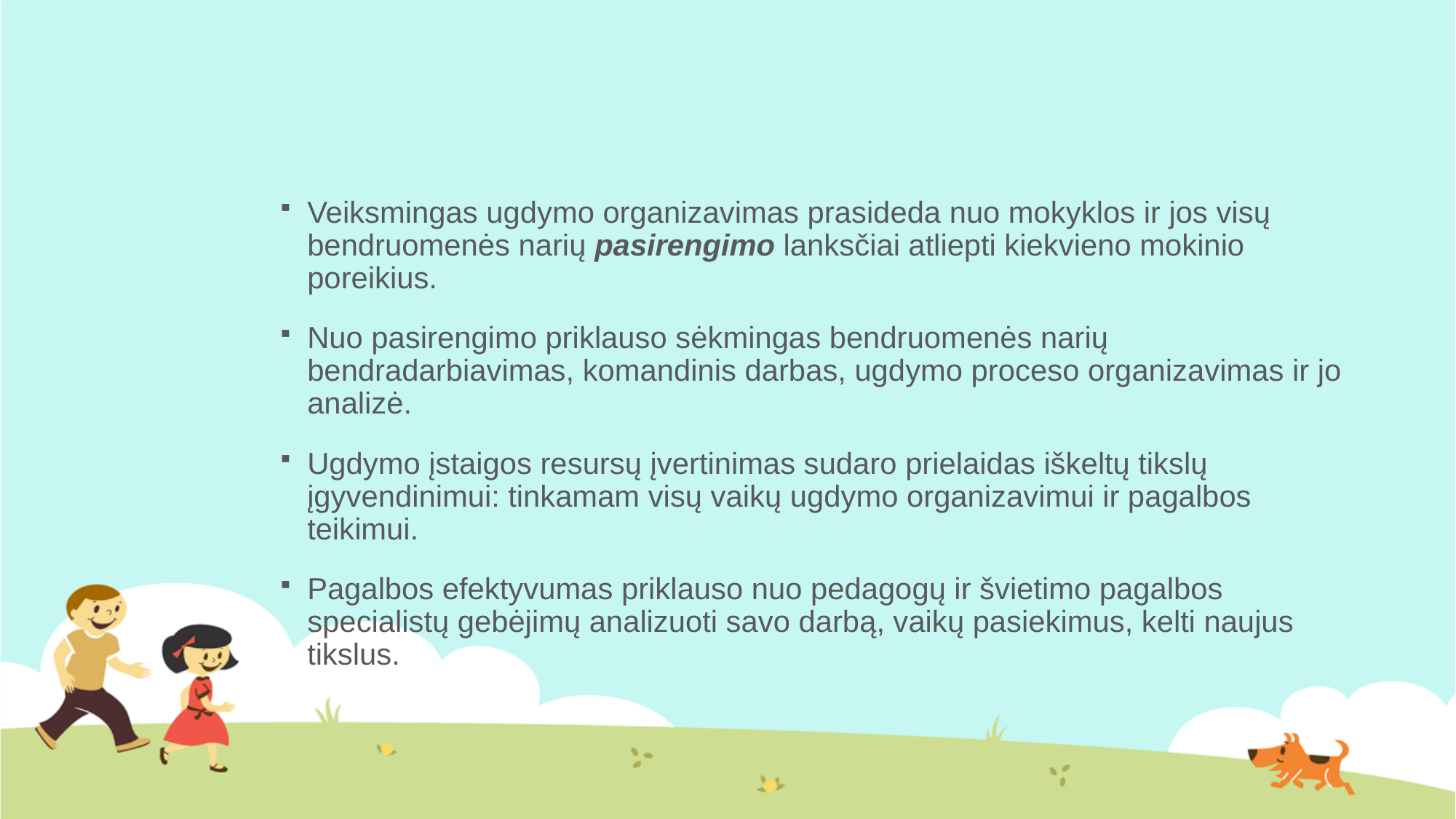

Veiksmingas ugdymo organizavimas prasideda nuo mokyklos ir jos visų bendruomenės narių pasirengimo lanksčiai atliepti kiekvieno mokinio poreikius.
Nuo pasirengimo priklauso sėkmingas bendruomenės narių bendradarbiavimas, komandinis darbas, ugdymo proceso organizavimas ir jo analizė.
Ugdymo įstaigos resursų įvertinimas sudaro prielaidas iškeltų tikslų įgyvendinimui: tinkamam visų vaikų ugdymo organizavimui ir pagalbos teikimui.
Pagalbos efektyvumas priklauso nuo pedagogų ir švietimo pagalbos specialistų gebėjimų analizuoti savo darbą, vaikų pasiekimus, kelti naujus tikslus.